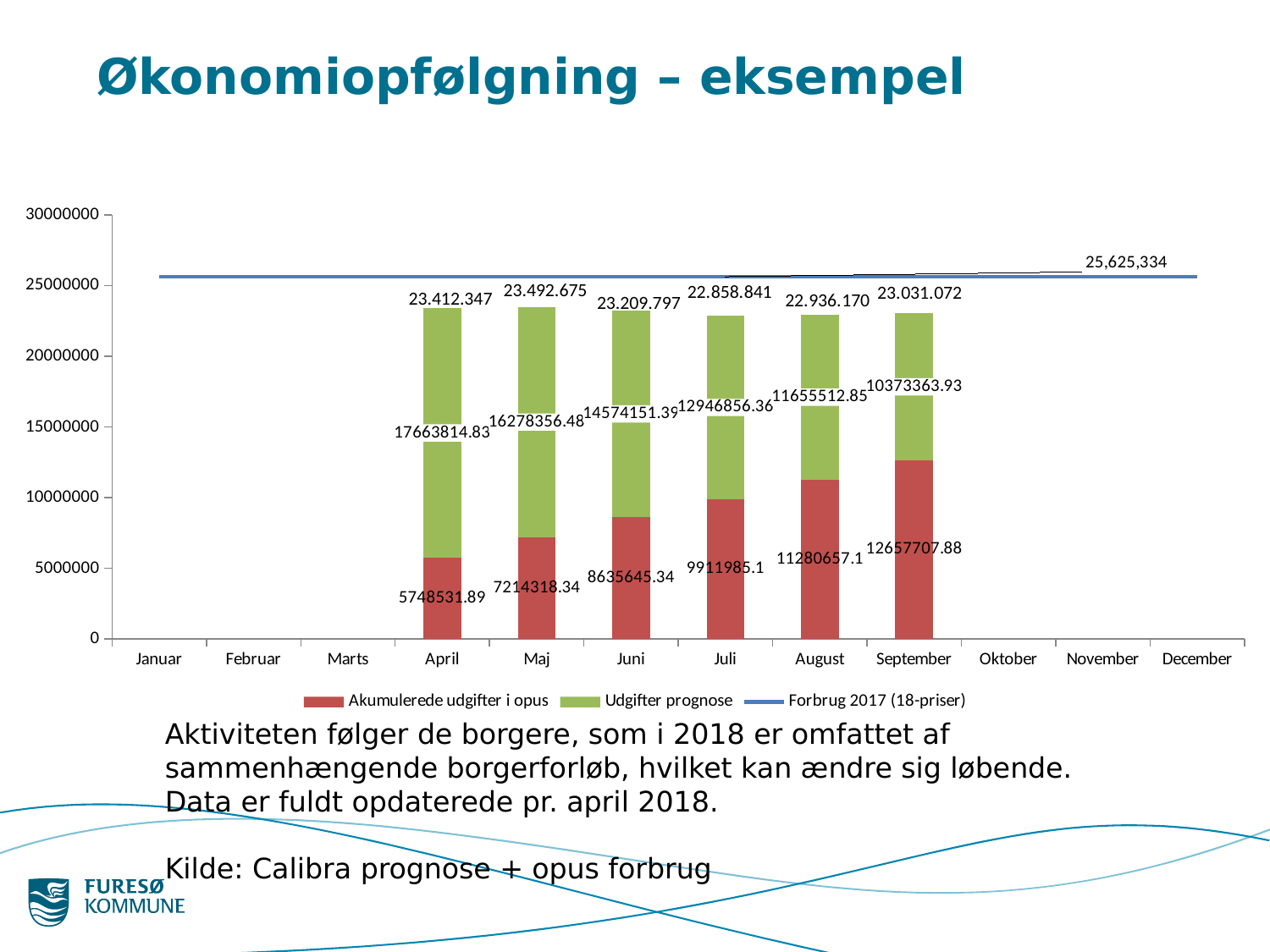

# Økonomiopfølgning – eksempel

[unsupported chart]

23.492.675
23.412.347
23.209.797
Aktiviteten følger de borgere, som i 2018 er omfattet af sammenhængende borgerforløb, hvilket kan ændre sig løbende. Data er fuldt opdaterede pr. april 2018.

Kilde: Calibra prognose + opus forbrug